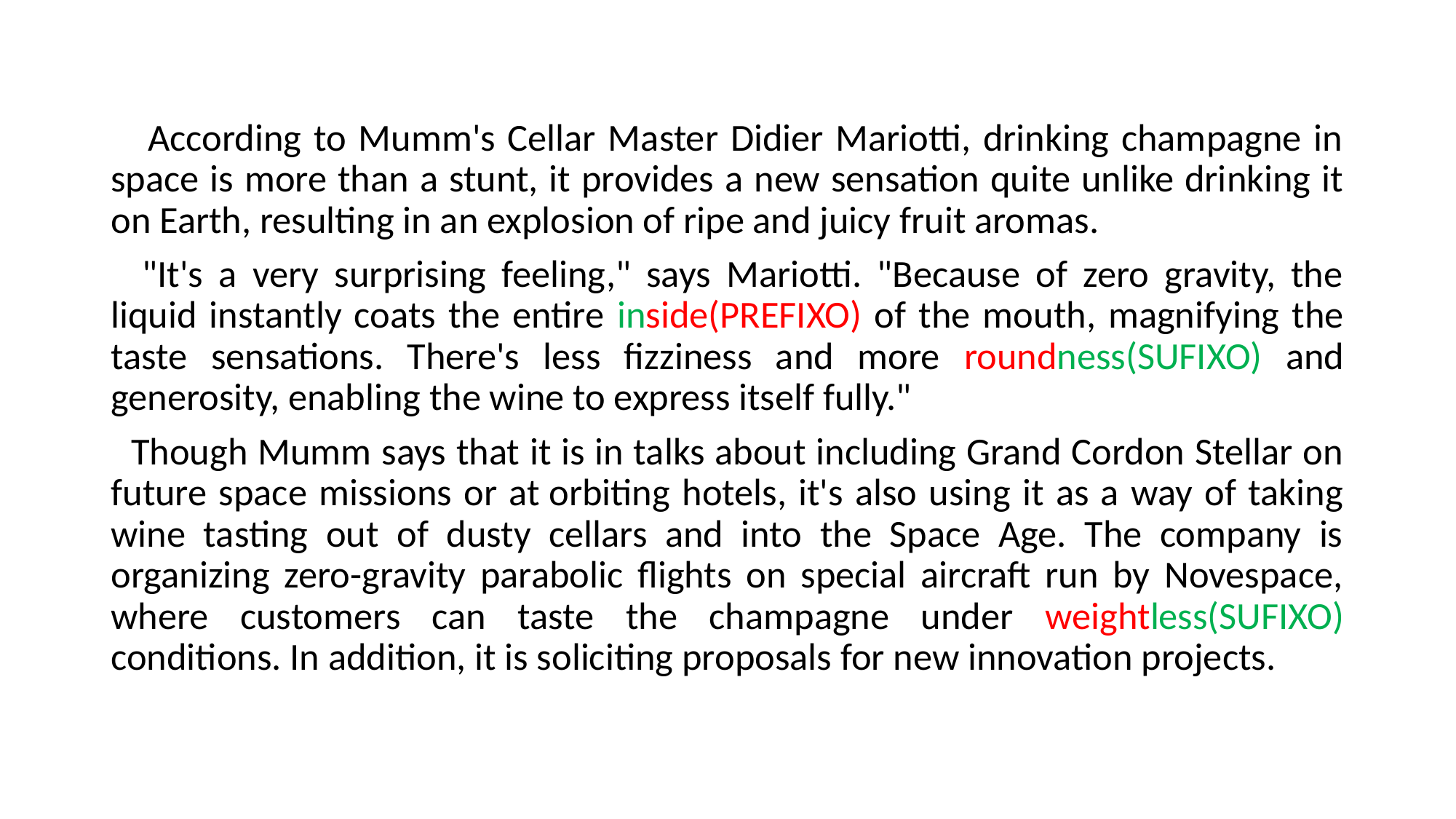

#
   According to Mumm's Cellar Master Didier Mariotti, drinking champagne in space is more than a stunt, it provides a new sensation quite unlike drinking it on Earth, resulting in an explosion of ripe and juicy fruit aromas.
  "It's a very surprising feeling," says Mariotti. "Because of zero gravity, the liquid instantly coats the entire inside(PREFIXO) of the mouth, magnifying the taste sensations. There's less fizziness and more roundness(SUFIXO) and generosity, enabling the wine to express itself fully."
  Though Mumm says that it is in talks about including Grand Cordon Stellar on future space missions or at orbiting hotels, it's also using it as a way of taking wine tasting out of dusty cellars and into the Space Age. The company is organizing zero-gravity parabolic flights on special aircraft run by Novespace, where customers can taste the champagne under weightless(SUFIXO) conditions. In addition, it is soliciting proposals for new innovation projects.